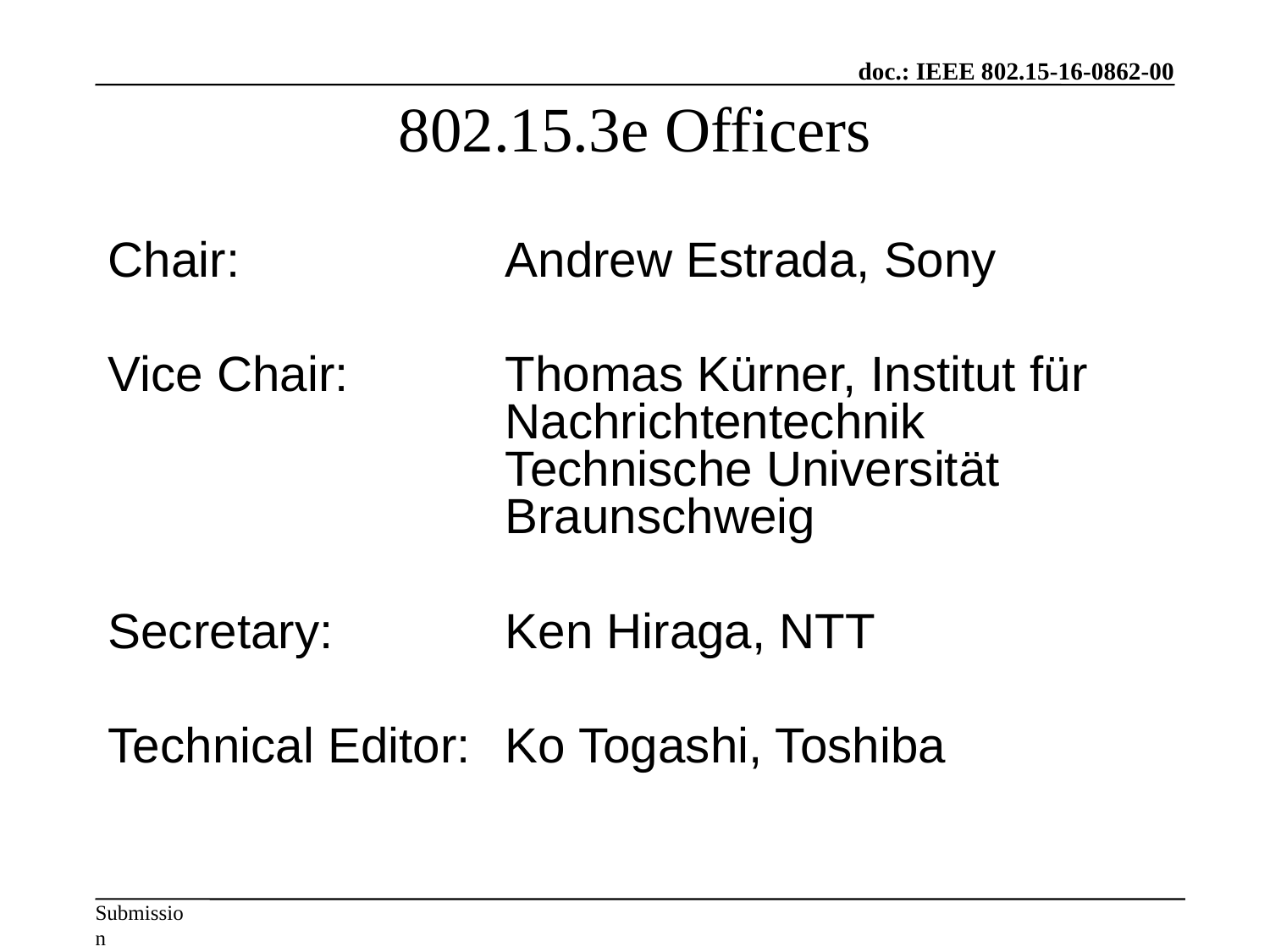

# 802.15.3e Officers
Chair:	Andrew Estrada, Sony

Vice Chair:	Thomas Kürner, Institut für Nachrichtentechnik Technische Universität Braunschweig

Secretary:	Ken Hiraga, NTT

Technical Editor:	Ko Togashi, Toshiba